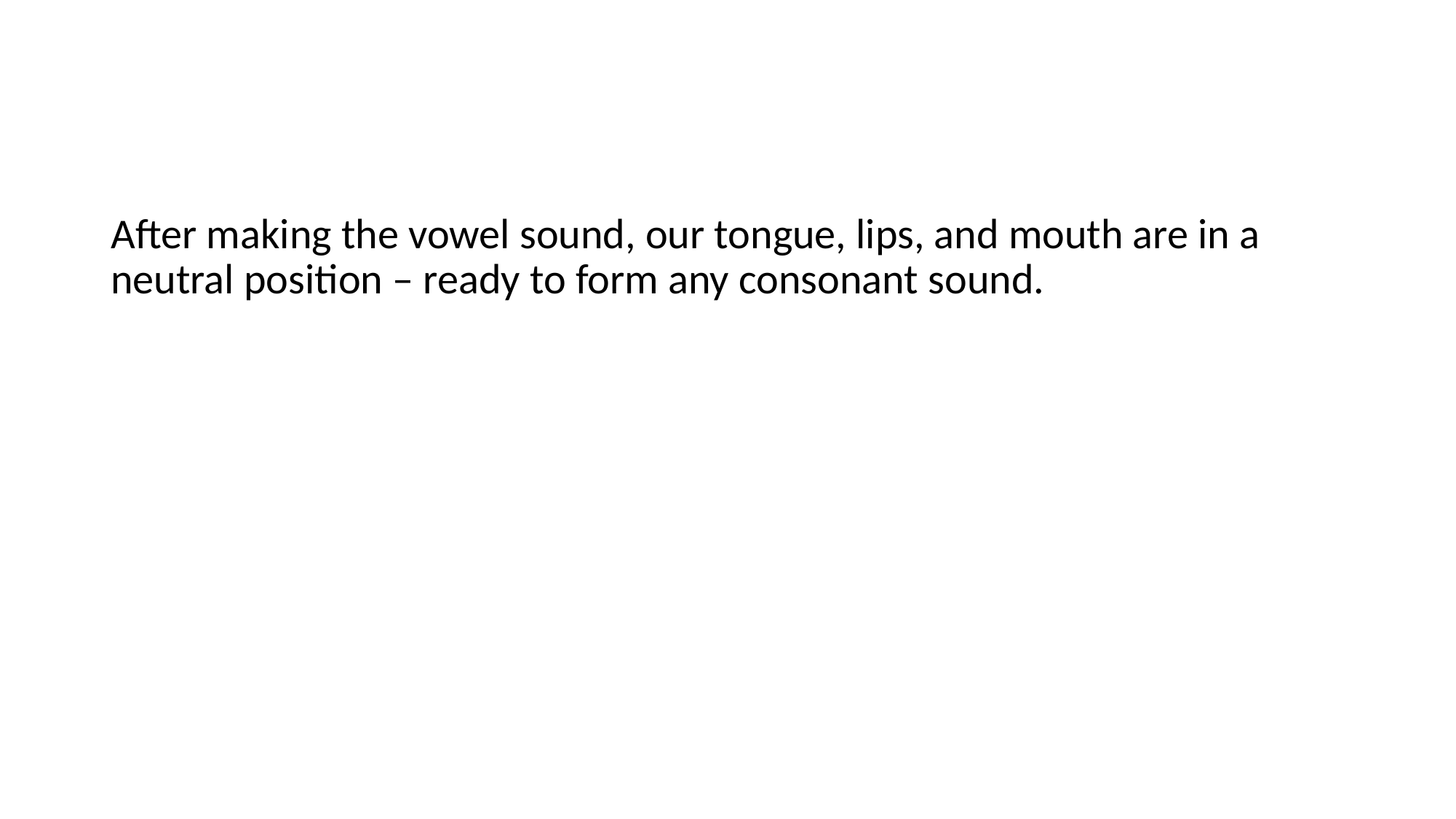

After making the vowel sound, our tongue, lips, and mouth are in a neutral position – ready to form any consonant sound.